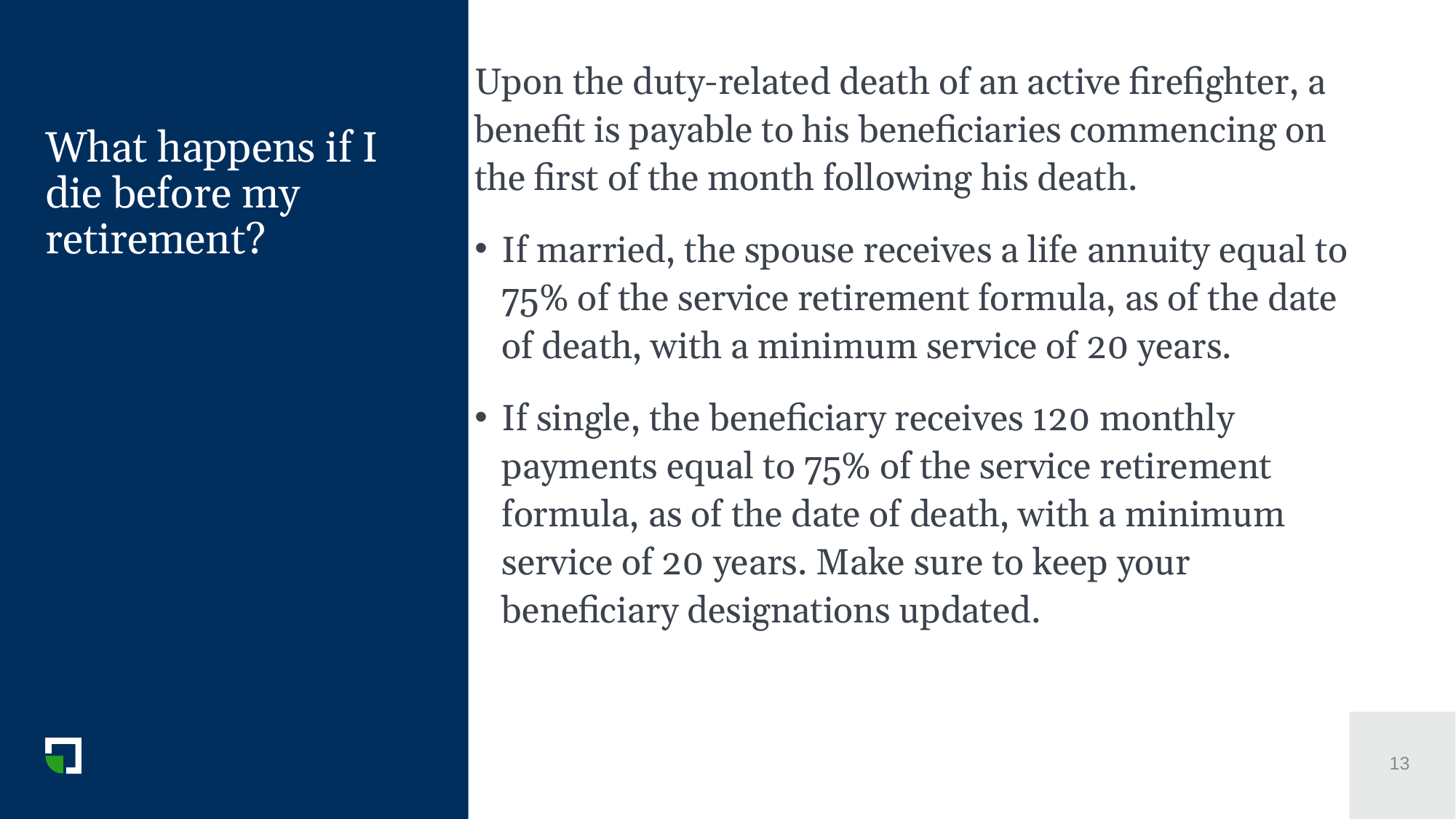

Upon the duty-related death of an active firefighter, a benefit is payable to his beneficiaries commencing on the first of the month following his death.
If married, the spouse receives a life annuity equal to 75% of the service retirement formula, as of the date of death, with a minimum service of 20 years.
If single, the beneficiary receives 120 monthly payments equal to 75% of the service retirement formula, as of the date of death, with a minimum service of 20 years. Make sure to keep your beneficiary designations updated.

# What happens if I die before my retirement?
13